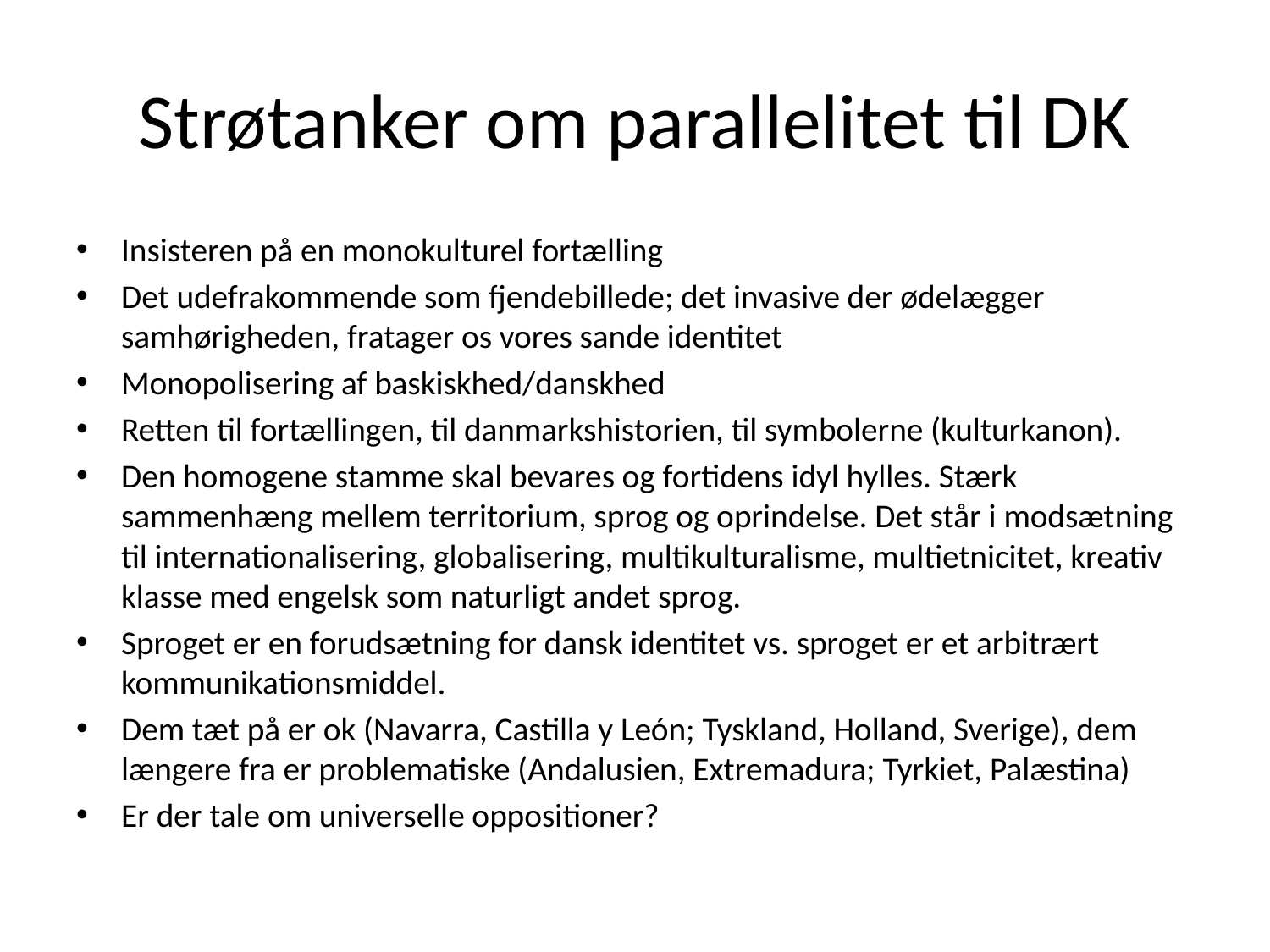

# Strøtanker om parallelitet til DK
Insisteren på en monokulturel fortælling
Det udefrakommende som fjendebillede; det invasive der ødelægger samhørigheden, fratager os vores sande identitet
Monopolisering af baskiskhed/danskhed
Retten til fortællingen, til danmarkshistorien, til symbolerne (kulturkanon).
Den homogene stamme skal bevares og fortidens idyl hylles. Stærk sammenhæng mellem territorium, sprog og oprindelse. Det står i modsætning til internationalisering, globalisering, multikulturalisme, multietnicitet, kreativ klasse med engelsk som naturligt andet sprog.
Sproget er en forudsætning for dansk identitet vs. sproget er et arbitrært kommunikationsmiddel.
Dem tæt på er ok (Navarra, Castilla y León; Tyskland, Holland, Sverige), dem længere fra er problematiske (Andalusien, Extremadura; Tyrkiet, Palæstina)
Er der tale om universelle oppositioner?